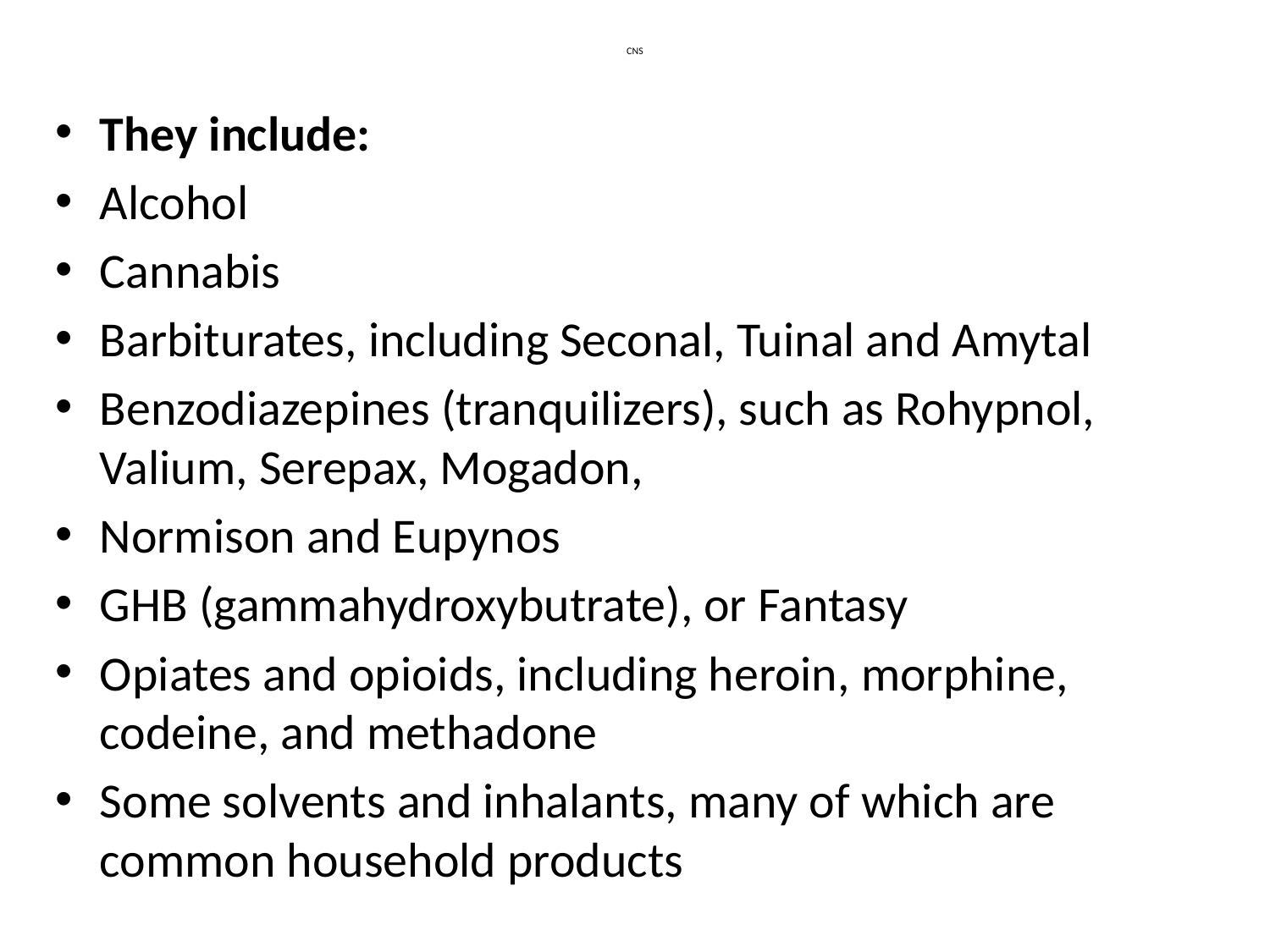

# CNS
They include:
Alcohol
Cannabis
Barbiturates, including Seconal, Tuinal and Amytal
Benzodiazepines (tranquilizers), such as Rohypnol, Valium, Serepax, Mogadon,
Normison and Eupynos
GHB (gammahydroxybutrate), or Fantasy
Opiates and opioids, including heroin, morphine, codeine, and methadone
Some solvents and inhalants, many of which are common household products